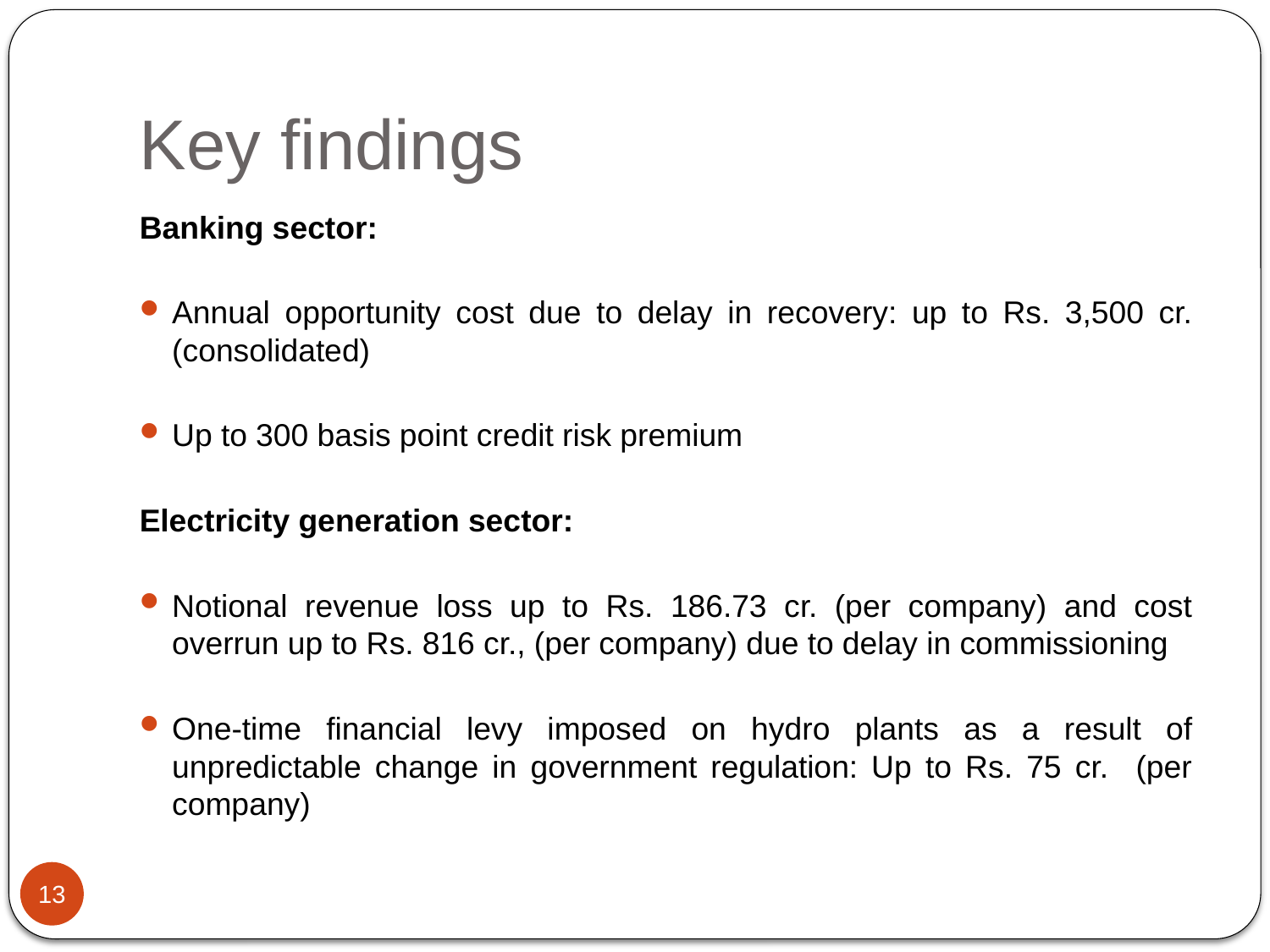

# Key findings
Banking sector:

Annual opportunity cost due to delay in recovery: up to Rs. 3,500 cr. (consolidated)

Up to 300 basis point credit risk premium

Electricity generation sector:

Notional revenue loss up to Rs. 186.73 cr. (per company) and cost overrun up to Rs. 816 cr., (per company) due to delay in commissioning

One-time financial levy imposed on hydro plants as a result of unpredictable change in government regulation: Up to Rs. 75 cr.  (per company)

13